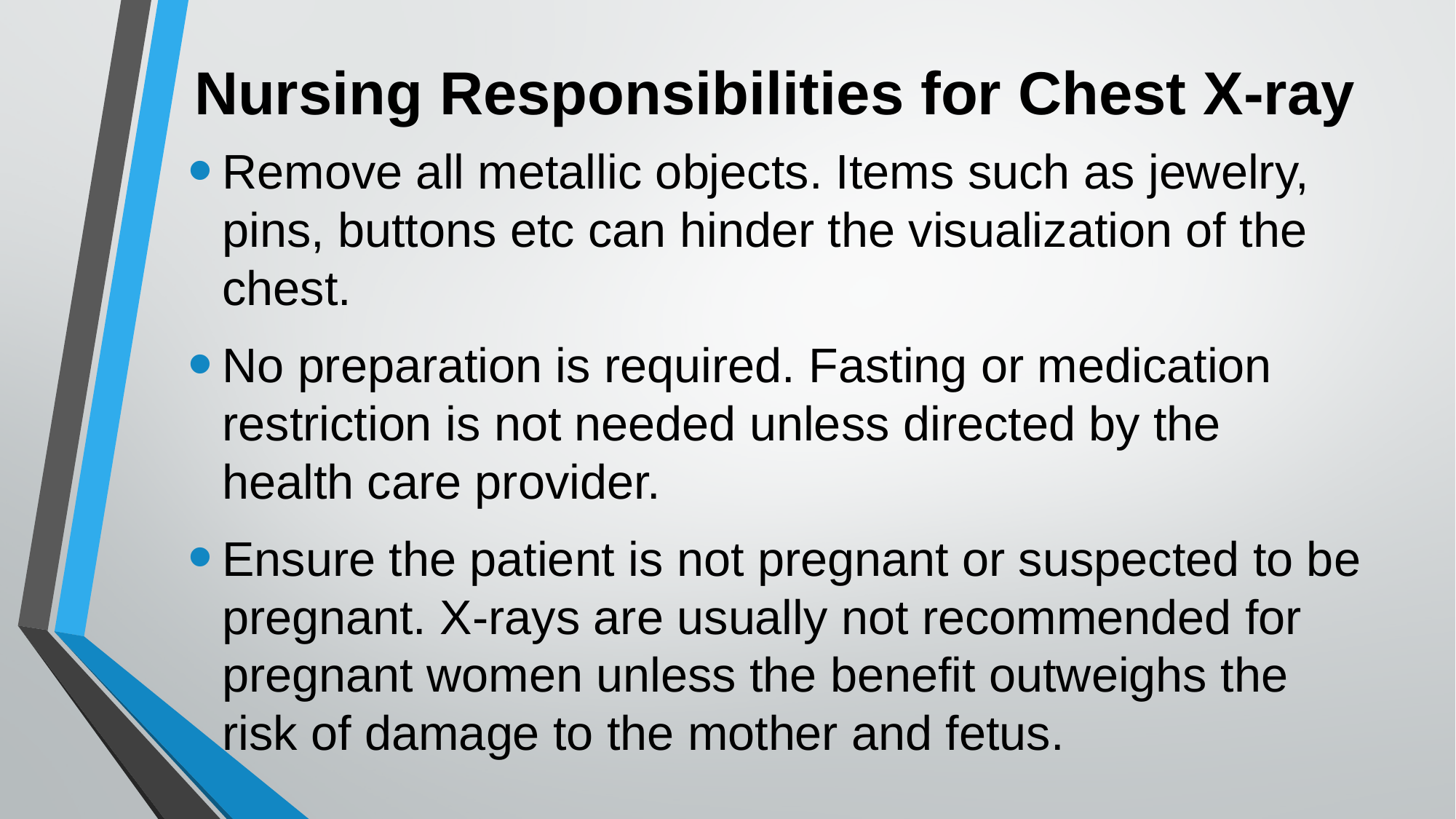

# Nursing Responsibilities for Chest X-ray
Remove all metallic objects. Items such as jewelry, pins, buttons etc can hinder the visualization of the chest.
No preparation is required. Fasting or medication restriction is not needed unless directed by the health care provider.
Ensure the patient is not pregnant or suspected to be pregnant. X-rays are usually not recommended for pregnant women unless the benefit outweighs the risk of damage to the mother and fetus.